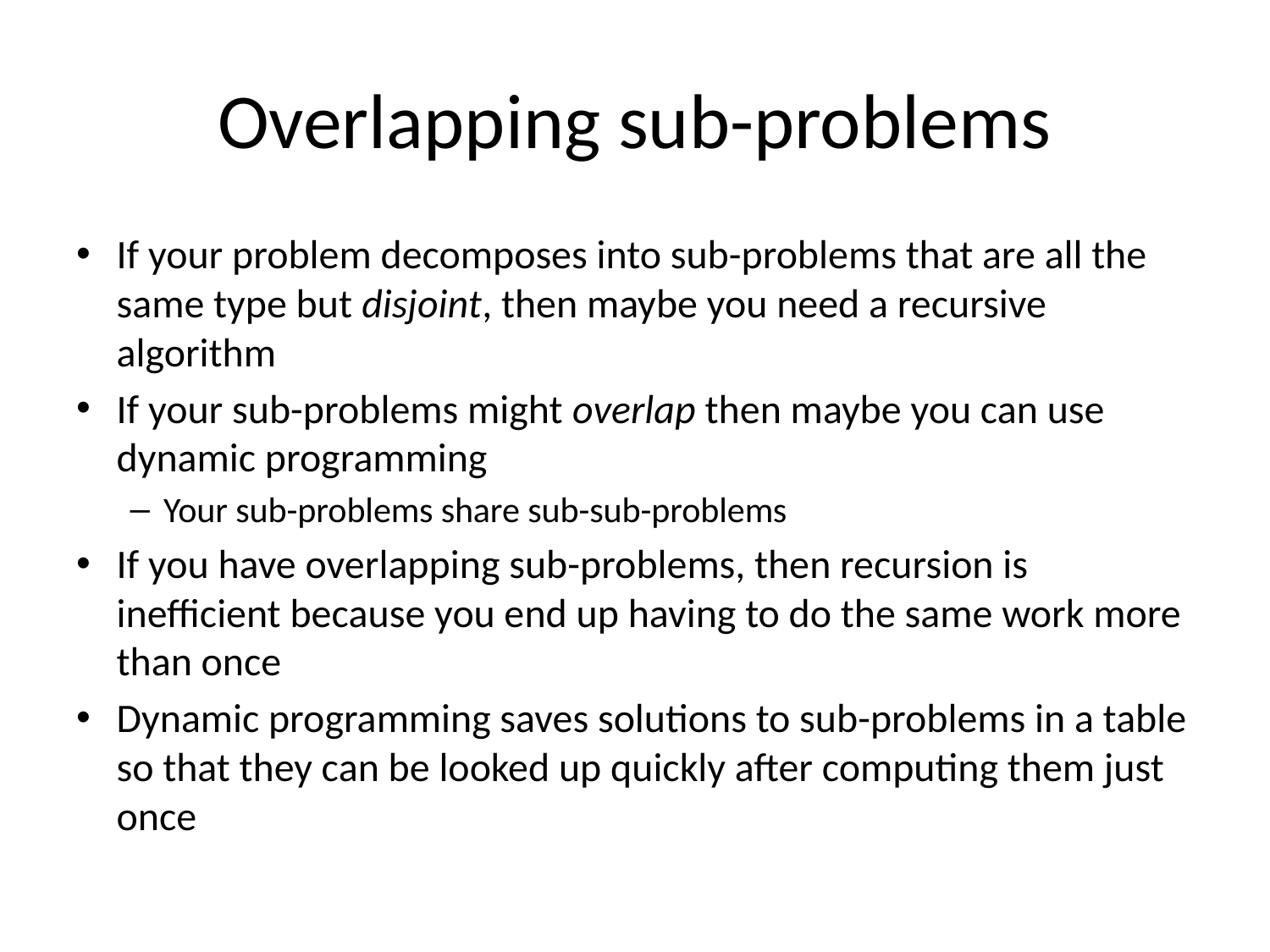

# Overlapping sub-problems
If your problem decomposes into sub-problems that are all the same type but disjoint, then maybe you need a recursive algorithm
If your sub-problems might overlap then maybe you can use dynamic programming
Your sub-problems share sub-sub-problems
If you have overlapping sub-problems, then recursion is inefficient because you end up having to do the same work more than once
Dynamic programming saves solutions to sub-problems in a table so that they can be looked up quickly after computing them just once